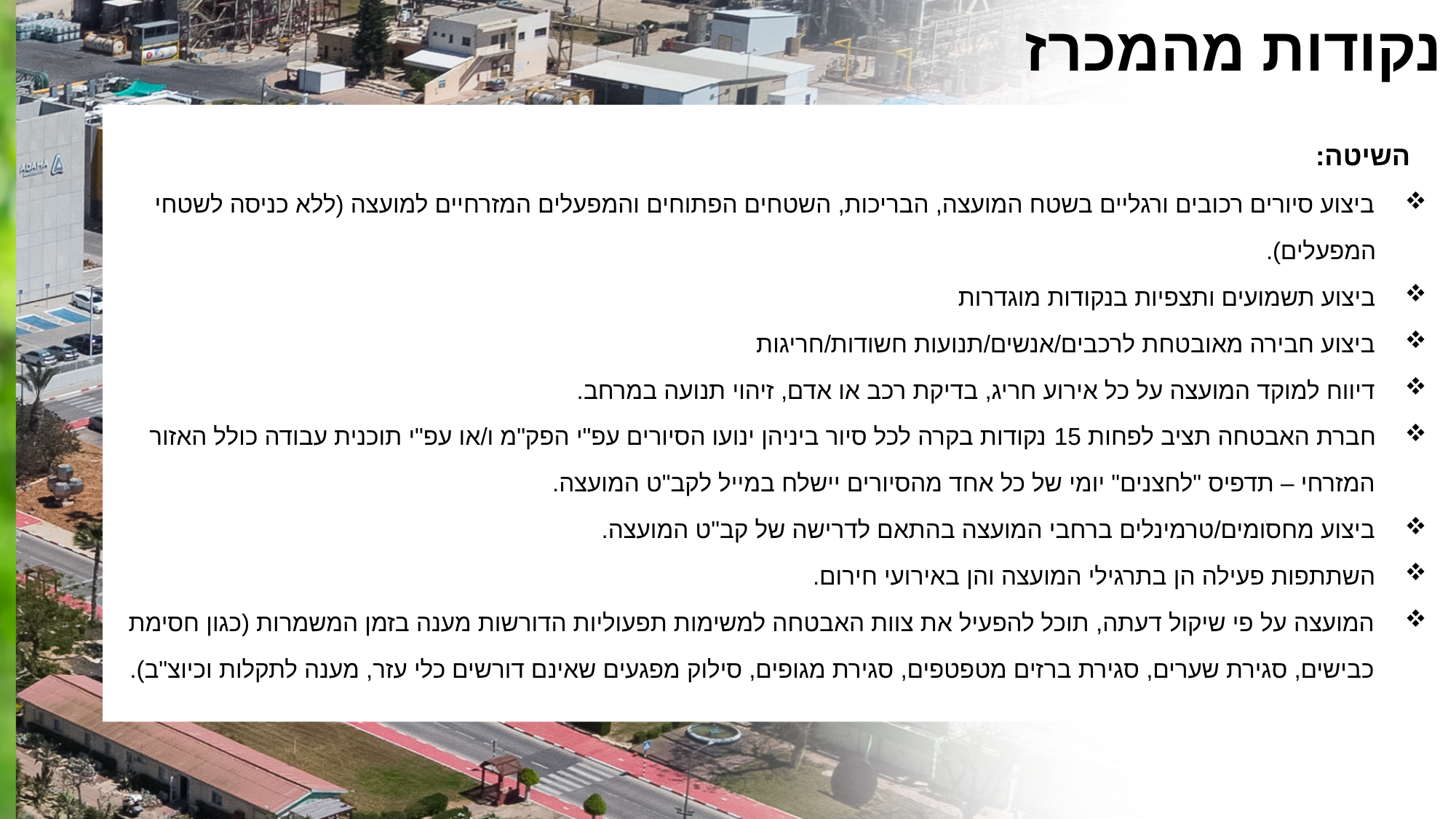

נקודות מהמכרז

השיטה:
ביצוע סיורים רכובים ורגליים בשטח המועצה, הבריכות, השטחים הפתוחים והמפעלים המזרחיים למועצה (ללא כניסה לשטחי המפעלים).
ביצוע תשמועים ותצפיות בנקודות מוגדרות
ביצוע חבירה מאובטחת לרכבים/אנשים/תנועות חשודות/חריגות
דיווח למוקד המועצה על כל אירוע חריג, בדיקת רכב או אדם, זיהוי תנועה במרחב.
חברת האבטחה תציב לפחות 15 נקודות בקרה לכל סיור ביניהן ינועו הסיורים עפ"י הפק"מ ו/או עפ"י תוכנית עבודה כולל האזור המזרחי – תדפיס "לחצנים" יומי של כל אחד מהסיורים יישלח במייל לקב"ט המועצה.
ביצוע מחסומים/טרמינלים ברחבי המועצה בהתאם לדרישה של קב"ט המועצה.
השתתפות פעילה הן בתרגילי המועצה והן באירועי חירום.
המועצה על פי שיקול דעתה, תוכל להפעיל את צוות האבטחה למשימות תפעוליות הדורשות מענה בזמן המשמרות (כגון חסימת כבישים, סגירת שערים, סגירת ברזים מטפטפים, סגירת מגופים, סילוק מפגעים שאינם דורשים כלי עזר, מענה לתקלות וכיוצ"ב).

סדר יום